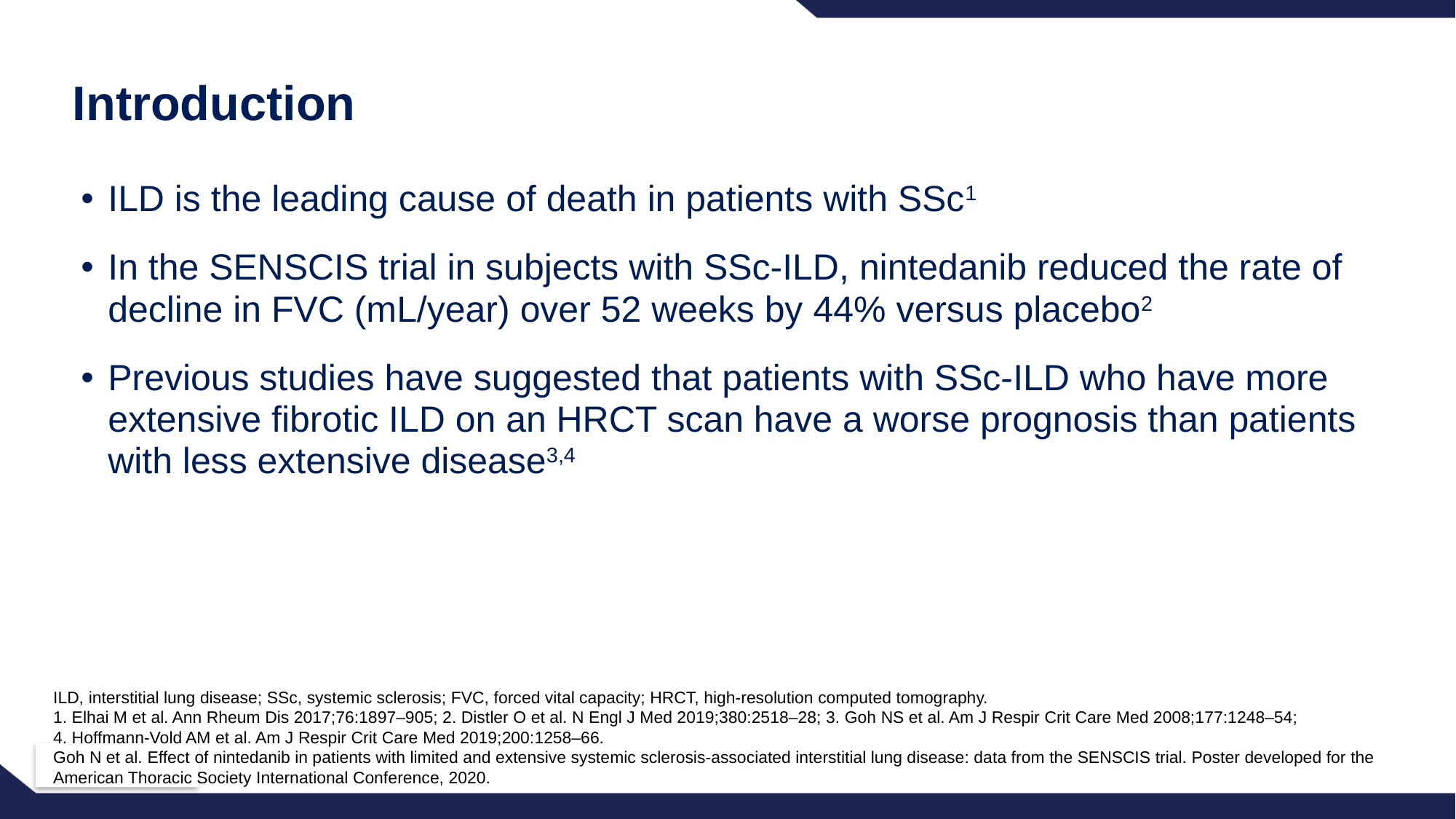

# Introduction
ILD is the leading cause of death in patients with SSc1
In the SENSCIS trial in subjects with SSc-ILD, nintedanib reduced the rate of decline in FVC (mL/year) over 52 weeks by 44% versus placebo2
Previous studies have suggested that patients with SSc-ILD who have more extensive fibrotic ILD on an HRCT scan have a worse prognosis than patients with less extensive disease3,4
ILD, interstitial lung disease; SSc, systemic sclerosis; FVC, forced vital capacity; HRCT, high-resolution computed tomography.
1. Elhai M et al. Ann Rheum Dis 2017;76:1897–905; 2. Distler O et al. N Engl J Med 2019;380:2518–28; 3. Goh NS et al. Am J Respir Crit Care Med 2008;177:1248–54;
4. Hoffmann-Vold AM et al. Am J Respir Crit Care Med 2019;200:1258–66.
Goh N et al. Effect of nintedanib in patients with limited and extensive systemic sclerosis-associated interstitial lung disease: data from the SENSCIS trial. Poster developed for the American Thoracic Society International Conference, 2020.